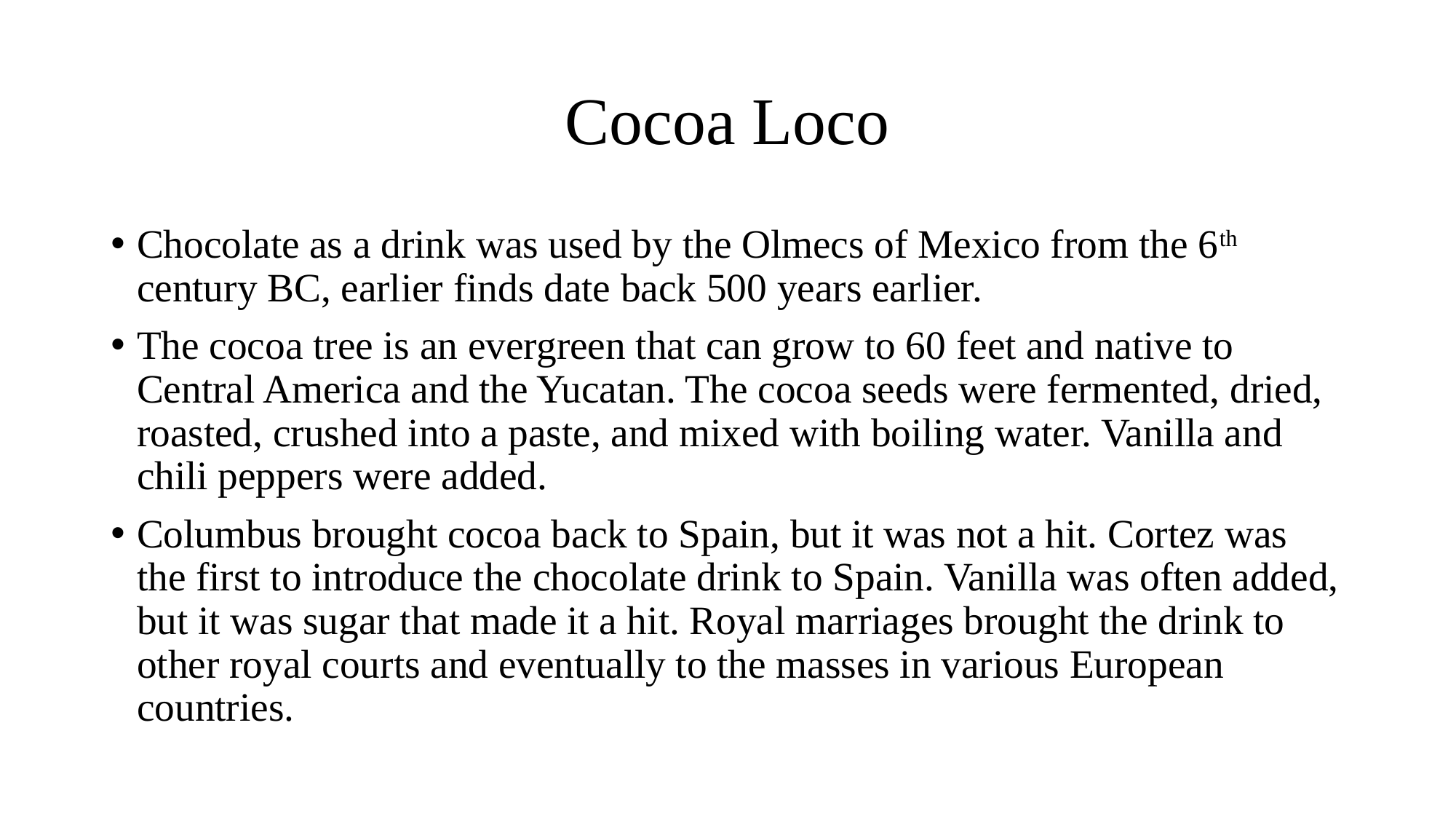

# Cocoa Loco
Chocolate as a drink was used by the Olmecs of Mexico from the 6th century BC, earlier finds date back 500 years earlier.
The cocoa tree is an evergreen that can grow to 60 feet and native to Central America and the Yucatan. The cocoa seeds were fermented, dried, roasted, crushed into a paste, and mixed with boiling water. Vanilla and chili peppers were added.
Columbus brought cocoa back to Spain, but it was not a hit. Cortez was the first to introduce the chocolate drink to Spain. Vanilla was often added, but it was sugar that made it a hit. Royal marriages brought the drink to other royal courts and eventually to the masses in various European countries.